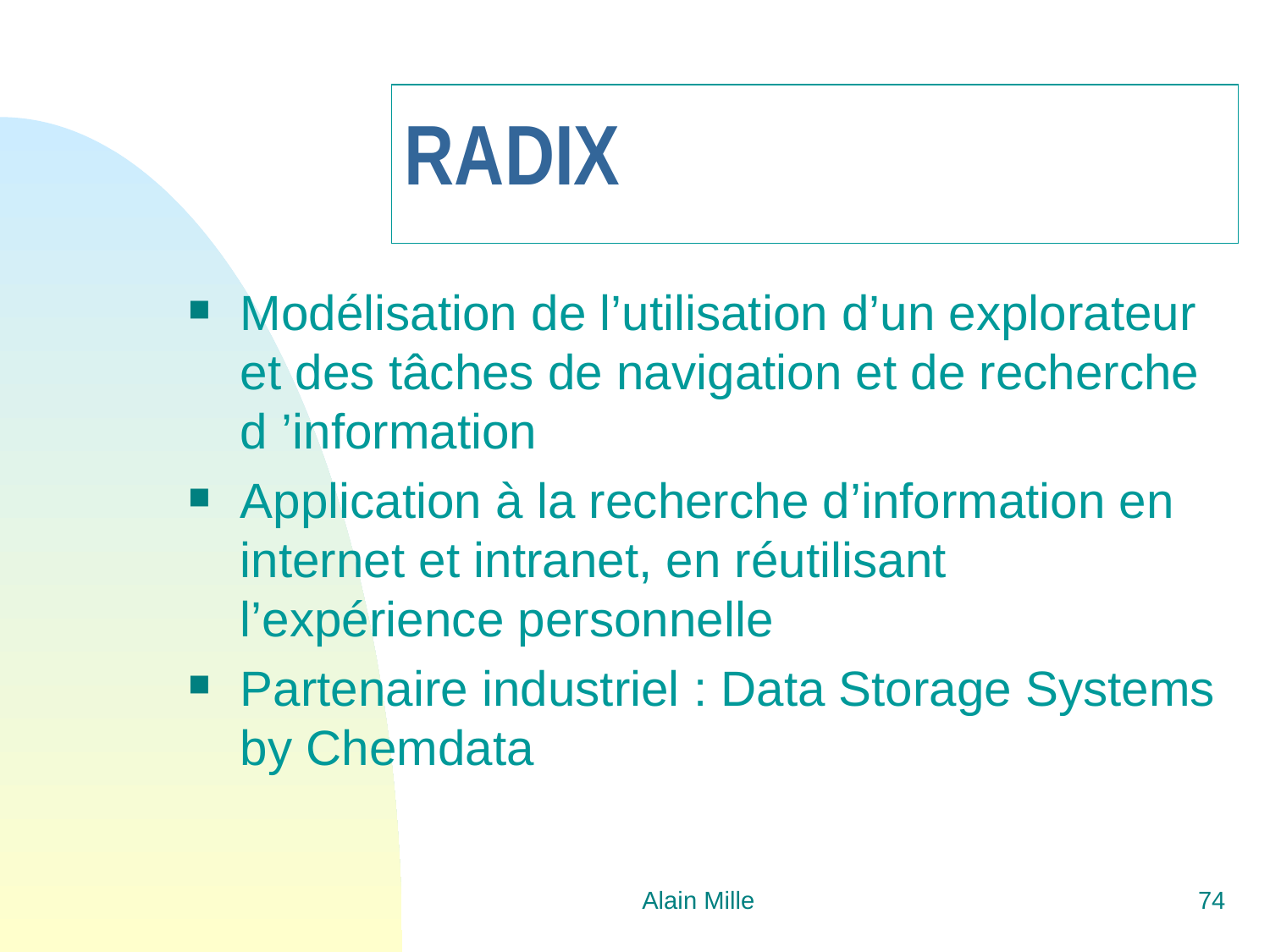

# RADIX
Modélisation de l’utilisation d’un explorateur et des tâches de navigation et de recherche d ’information
Application à la recherche d’information en internet et intranet, en réutilisant l’expérience personnelle
Partenaire industriel : Data Storage Systems by Chemdata

Alain Mille
74